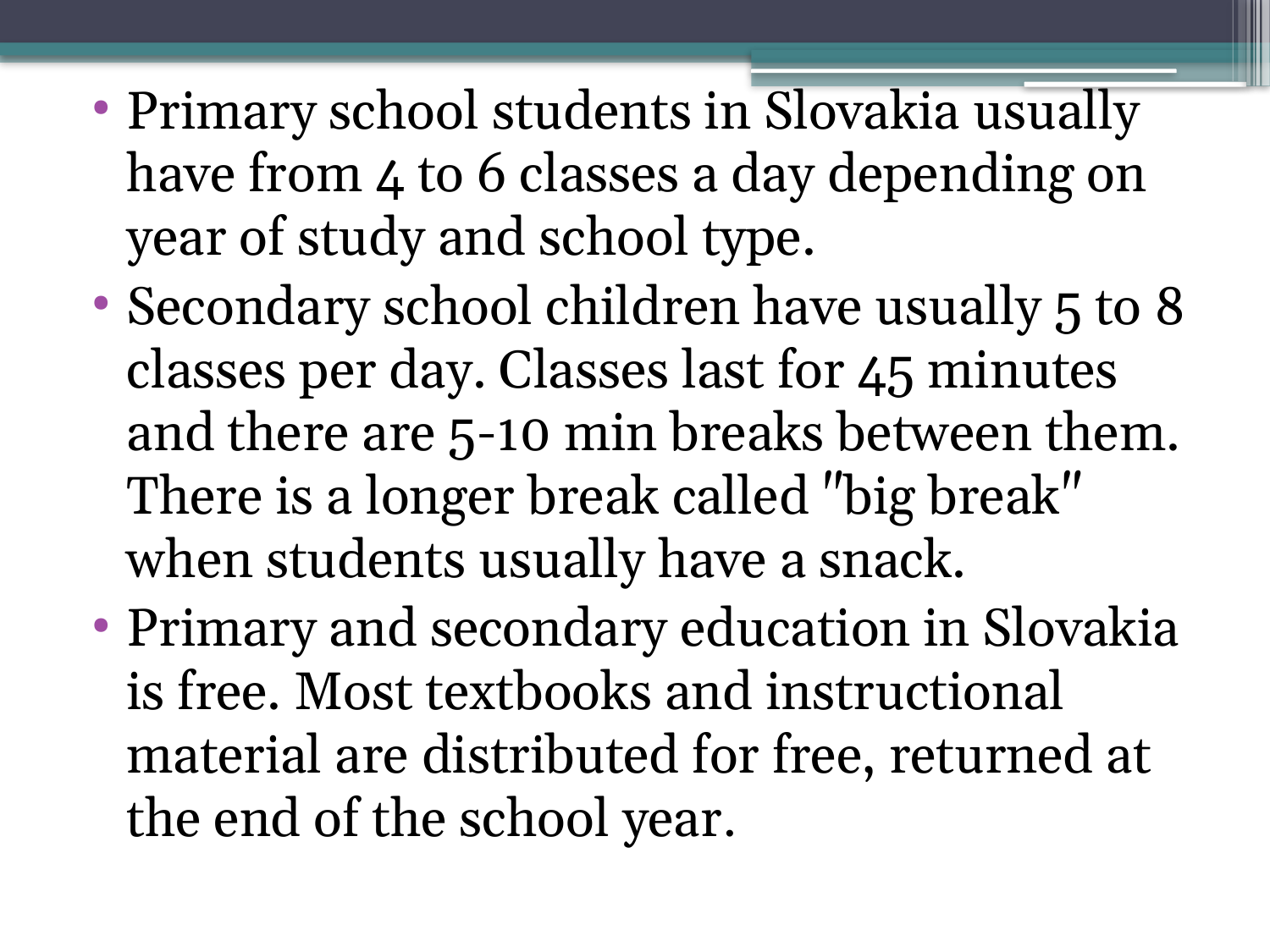

Primary school students in Slovakia usually have from 4 to 6 classes a day depending on year of study and school type.
Secondary school children have usually 5 to 8 classes per day. Classes last for 45 minutes and there are 5-10 min breaks between them. There is a longer break called "big break" when students usually have a snack.
Primary and secondary education in Slovakia is free. Most textbooks and instructional material are distributed for free, returned at the end of the school year.